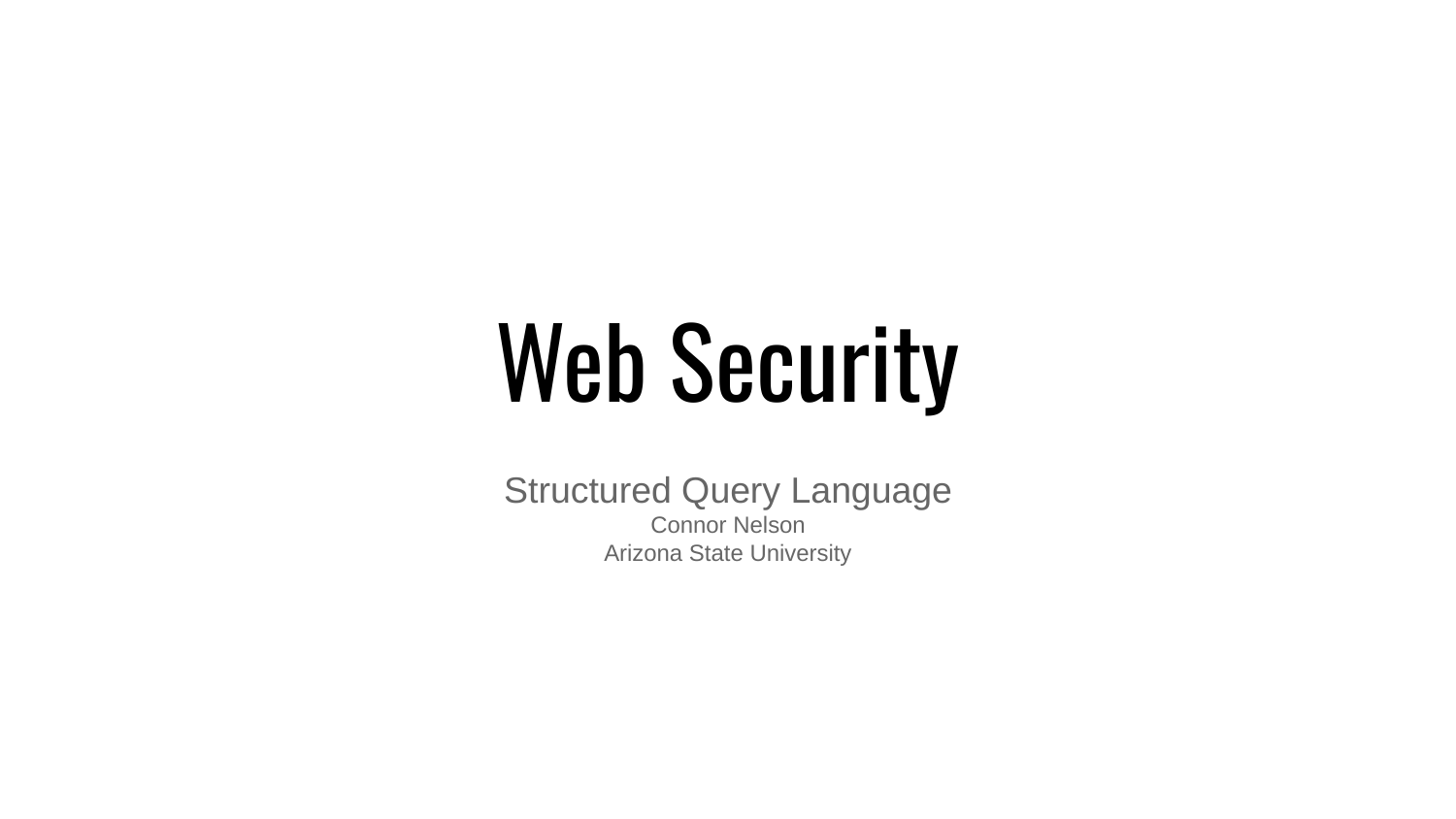

# Web Security
Structured Query Language
Connor Nelson
Arizona State University